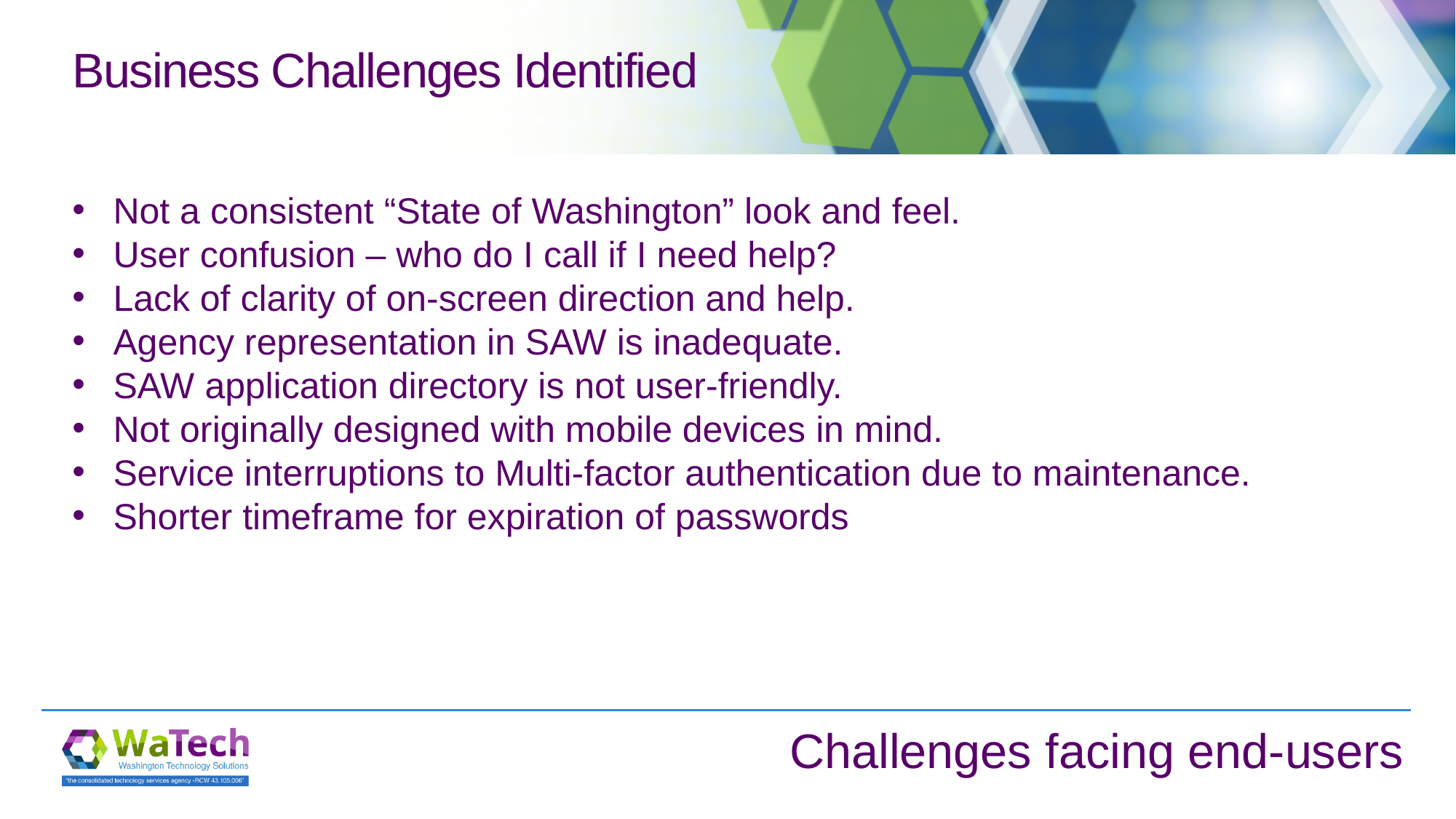

# Business Challenges Identified
Not a consistent “State of Washington” look and feel.
User confusion – who do I call if I need help?
Lack of clarity of on-screen direction and help.
Agency representation in SAW is inadequate.
SAW application directory is not user-friendly.
Not originally designed with mobile devices in mind.
Service interruptions to Multi-factor authentication due to maintenance.
Shorter timeframe for expiration of passwords
Challenges facing end-users